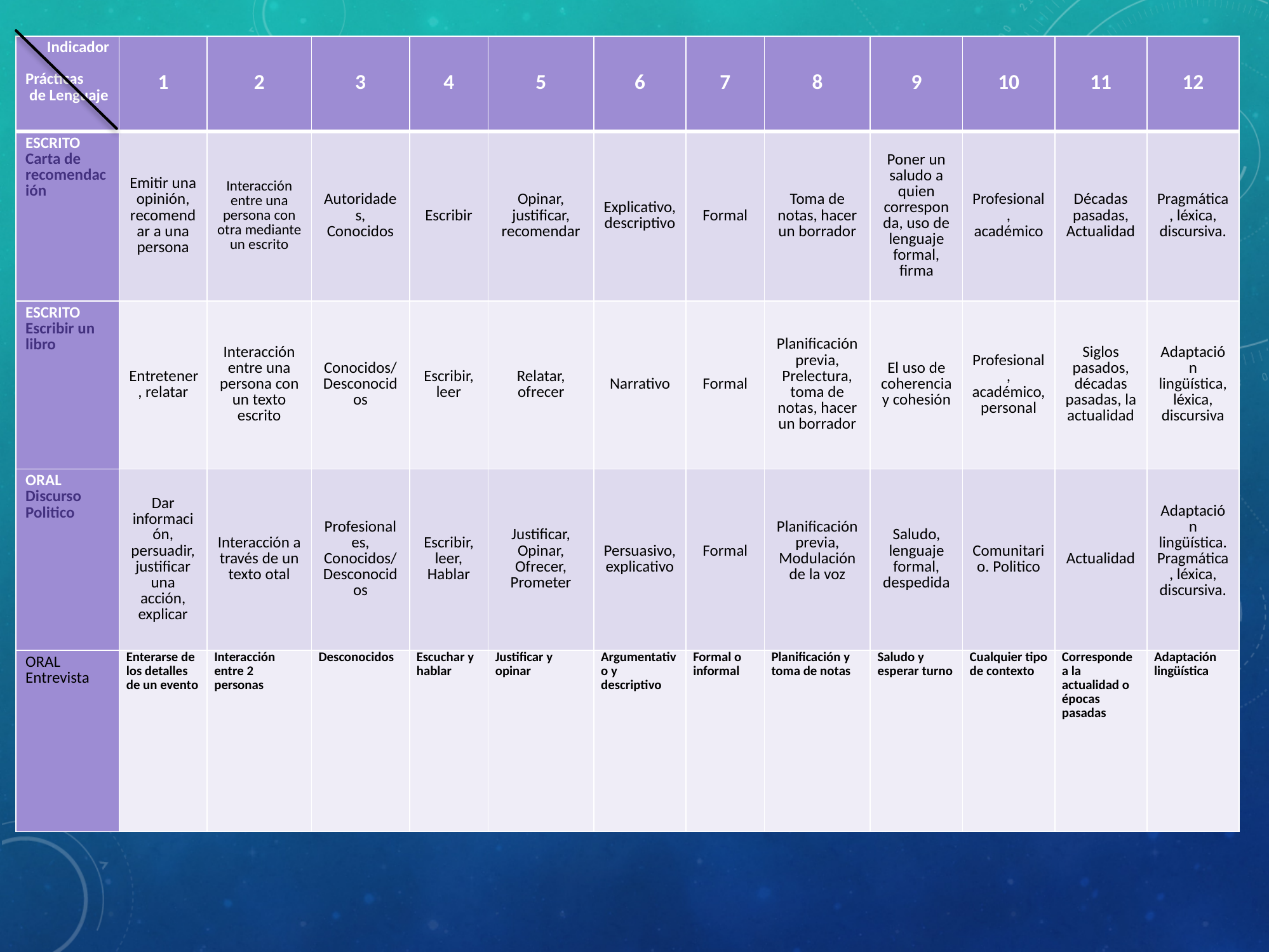

| Indicador Prácticas de Lenguaje | 1 | 2 | 3 | 4 | 5 | 6 | 7 | 8 | 9 | 10 | 11 | 12 |
| --- | --- | --- | --- | --- | --- | --- | --- | --- | --- | --- | --- | --- |
| ESCRITO Carta de recomendación | Emitir una opinión, recomendar a una persona | Interacción entre una persona con otra mediante un escrito | Autoridades, Conocidos | Escribir | Opinar, justificar, recomendar | Explicativo, descriptivo | Formal | Toma de notas, hacer un borrador | Poner un saludo a quien corresponda, uso de lenguaje formal, firma | Profesional, académico | Décadas pasadas, Actualidad | Pragmática, léxica, discursiva. |
| ESCRITO Escribir un libro | Entretener, relatar | Interacción entre una persona con un texto escrito | Conocidos/ Desconocidos | Escribir, leer | Relatar, ofrecer | Narrativo | Formal | Planificación previa, Prelectura, toma de notas, hacer un borrador | El uso de coherencia y cohesión | Profesional, académico, personal | Siglos pasados, décadas pasadas, la actualidad | Adaptación lingüística, léxica, discursiva |
| ORAL Discurso Politico | Dar información, persuadir, justificar una acción, explicar | Interacción a través de un texto otal | Profesionales, Conocidos/Desconocidos | Escribir, leer, Hablar | Justificar, Opinar, Ofrecer, Prometer | Persuasivo, explicativo | Formal | Planificación previa, Modulación de la voz | Saludo, lenguaje formal, despedida | Comunitario. Politico | Actualidad | Adaptación lingüística. Pragmática, léxica, discursiva. |
| ORAL Entrevista | Enterarse de los detalles de un evento | Interacción entre 2 personas | Desconocidos | Escuchar y hablar | Justificar y opinar | Argumentativo y descriptivo | Formal o informal | Planificación y toma de notas | Saludo y esperar turno | Cualquier tipo de contexto | Corresponde a la actualidad o épocas pasadas | Adaptación lingüística |